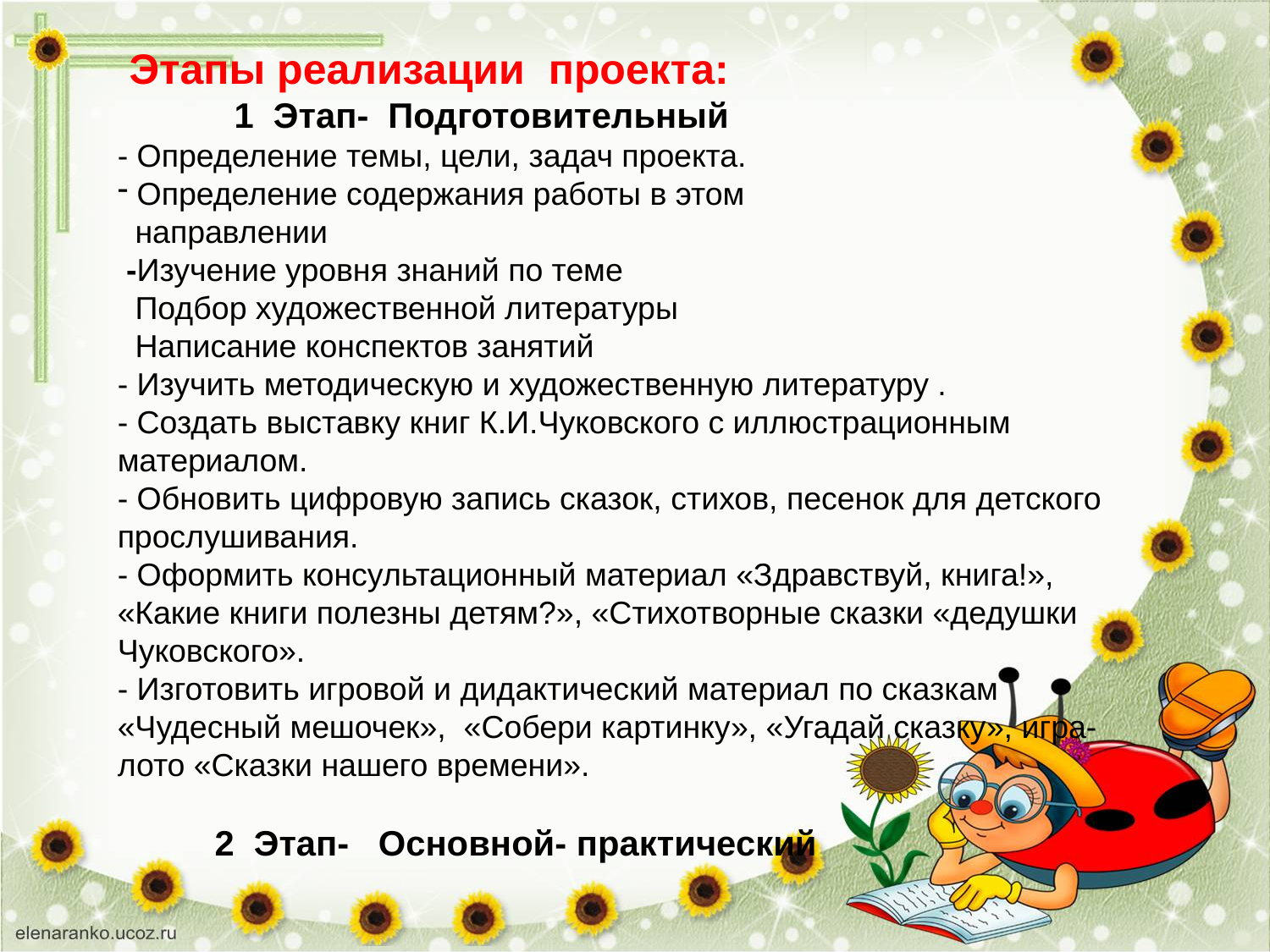

Этапы реализации  проекта:
            1  Этап-  Подготовительный
- Определение темы, цели, задач проекта.
 Определение содержания работы в этом
  направлении
 -Изучение уровня знаний по теме
  Подбор художественной литературы
  Написание конспектов занятий
- Изучить методическую и художественную литературу .
- Создать выставку книг К.И.Чуковского с иллюстрационным    материалом.
- Обновить цифровую запись сказок, стихов, песенок для детского прослушивания.
- Оформить консультационный материал «Здравствуй, книга!»,   «Какие книги полезны детям?», «Стихотворные сказки «дедушки Чуковского».
- Изготовить игровой и дидактический материал по сказкам «Чудесный мешочек»,  «Собери картинку», «Угадай сказку», игра-лото «Сказки нашего времени».

          2  Этап-   Основной- практический